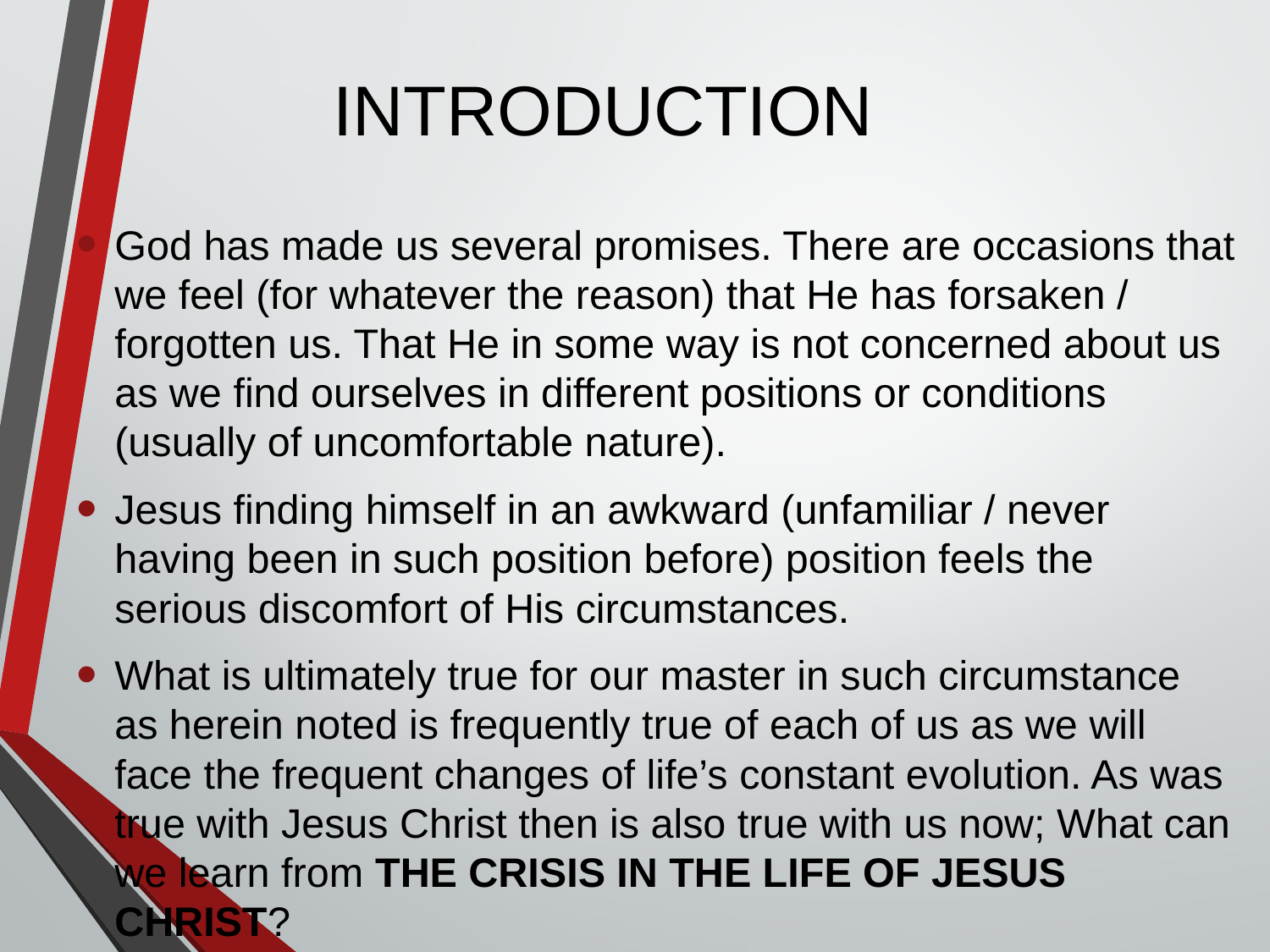

# INTRODUCTION
God has made us several promises. There are occasions that we feel (for whatever the reason) that He has forsaken / forgotten us. That He in some way is not concerned about us as we find ourselves in different positions or conditions (usually of uncomfortable nature).
Jesus finding himself in an awkward (unfamiliar / never having been in such position before) position feels the serious discomfort of His circumstances.
What is ultimately true for our master in such circumstance as herein noted is frequently true of each of us as we will face the frequent changes of life’s constant evolution. As was true with Jesus Christ then is also true with us now; What can we learn from THE CRISIS IN THE LIFE OF JESUS CHRIST?